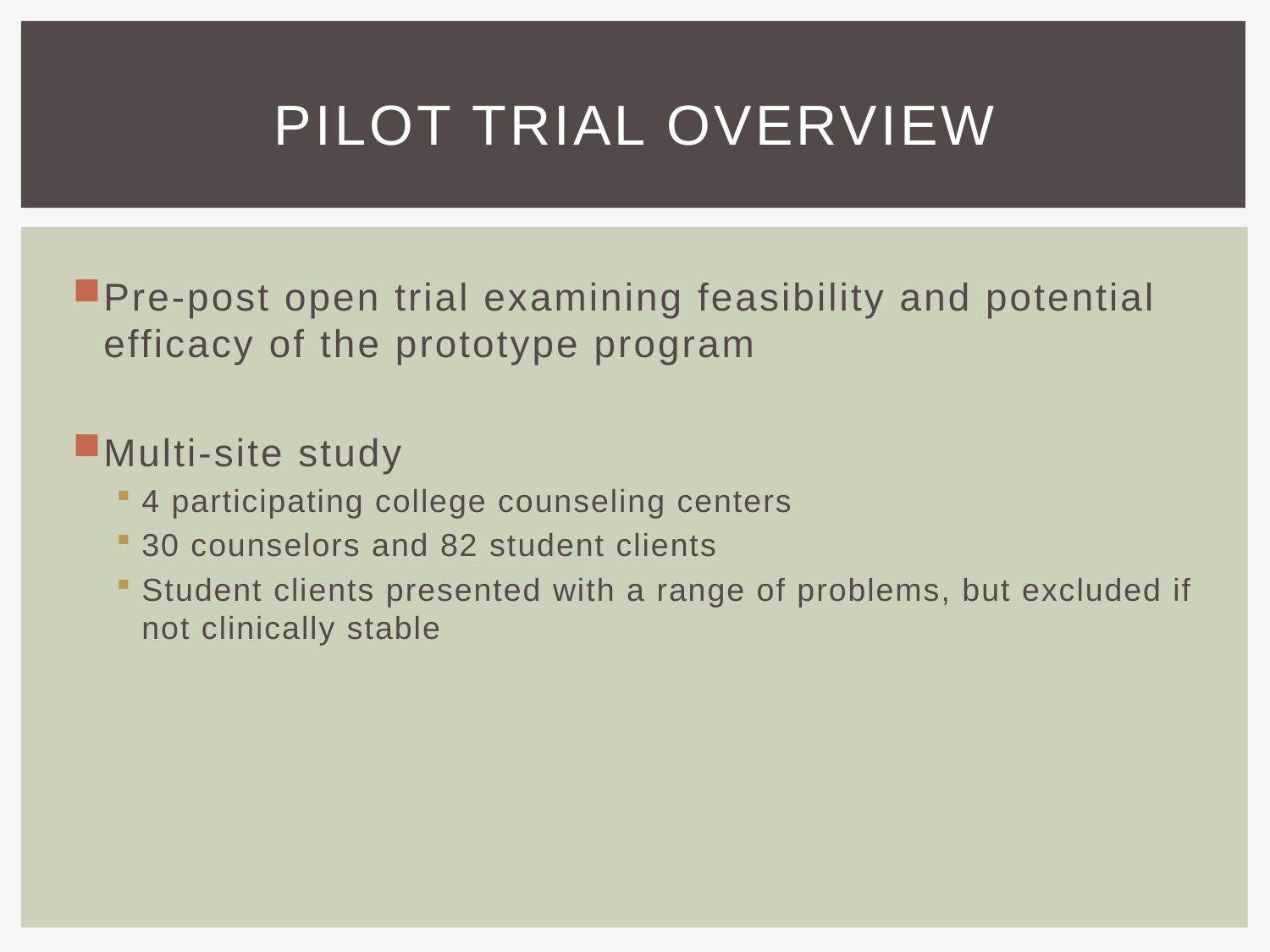

# Pilot trial overview
Pre-post open trial examining feasibility and potential efficacy of the prototype program

Multi-site study
4 participating college counseling centers
30 counselors and 82 student clients
Student clients presented with a range of problems, but excluded if not clinically stable